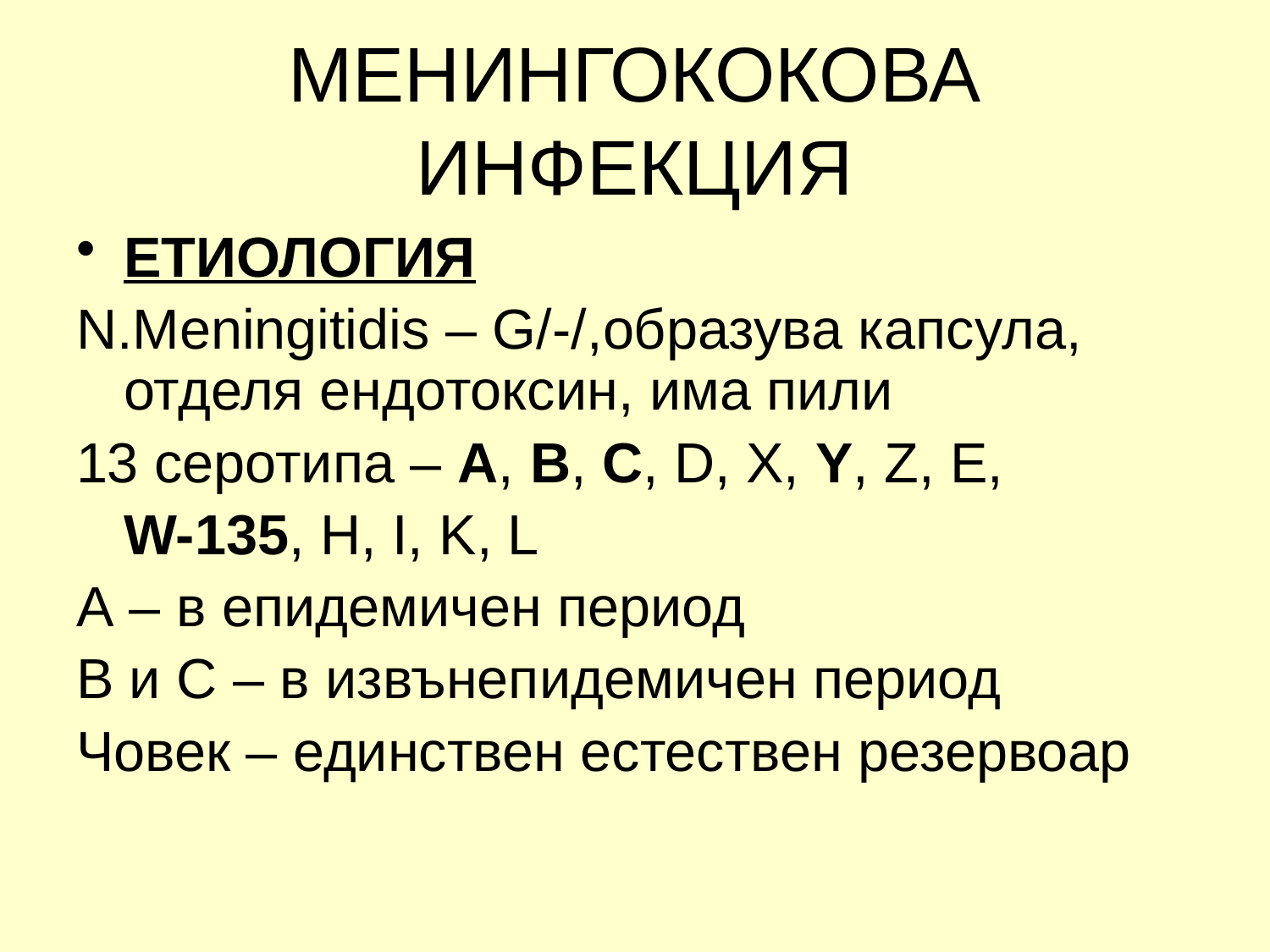

# МЕНИНГОКОКОВА ИНФЕКЦИЯ
ЕТИОЛОГИЯ
N.Meningitidis – G/-/,образува капсула, отделя ендотоксин, има пили
13 серотипа – A, B, C, D, X, Y, Z, E,
	W-135, H, I, K, L
А – в епидемичен период
В и С – в извънепидемичен период
Човек – единствен естествен резервоар